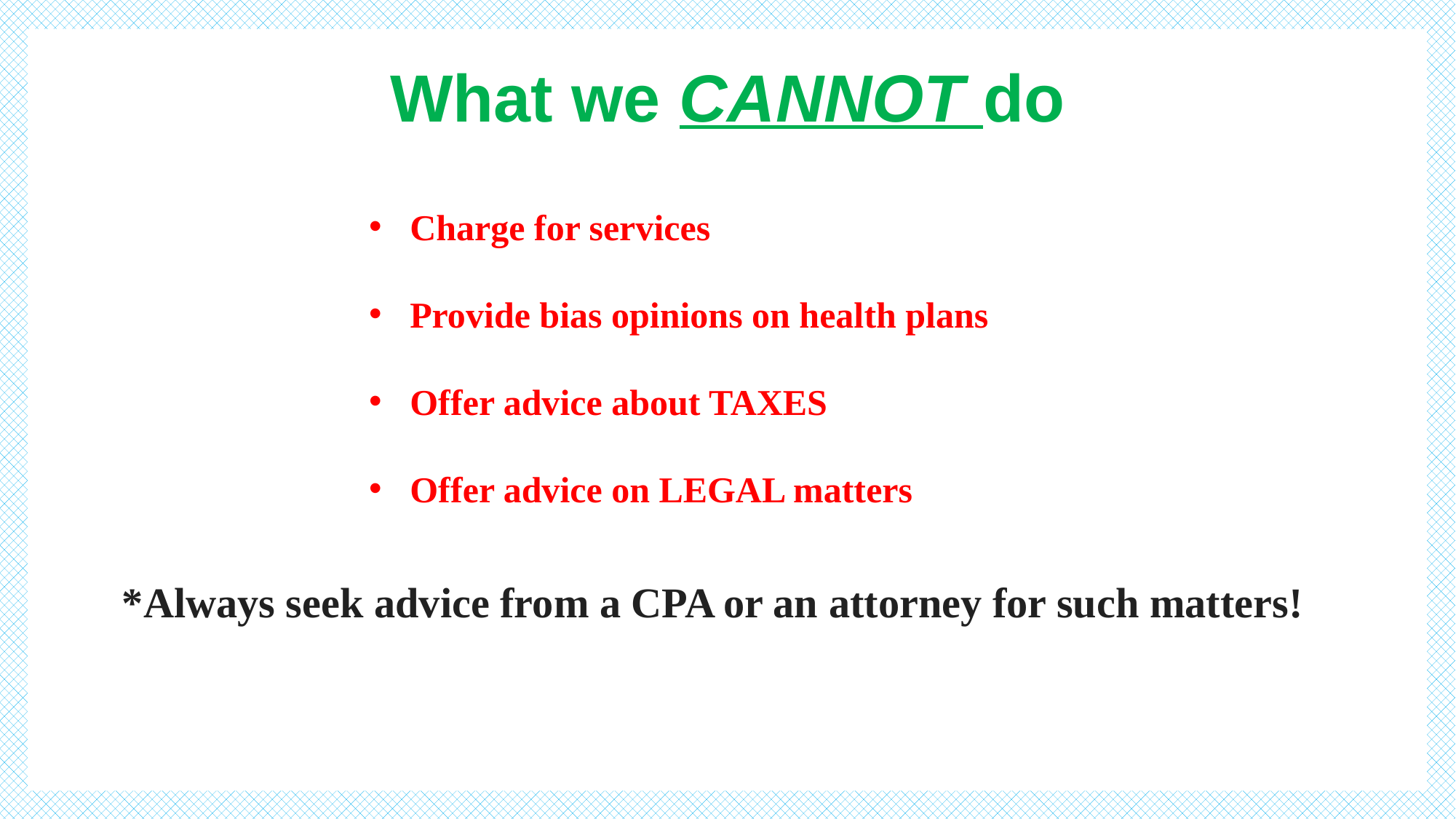

# What we CANNOT do
Charge for services

Provide bias opinions on health plans

Offer advice about TAXES

Offer advice on LEGAL matters

*Always seek advice from a CPA or an attorney for such matters!